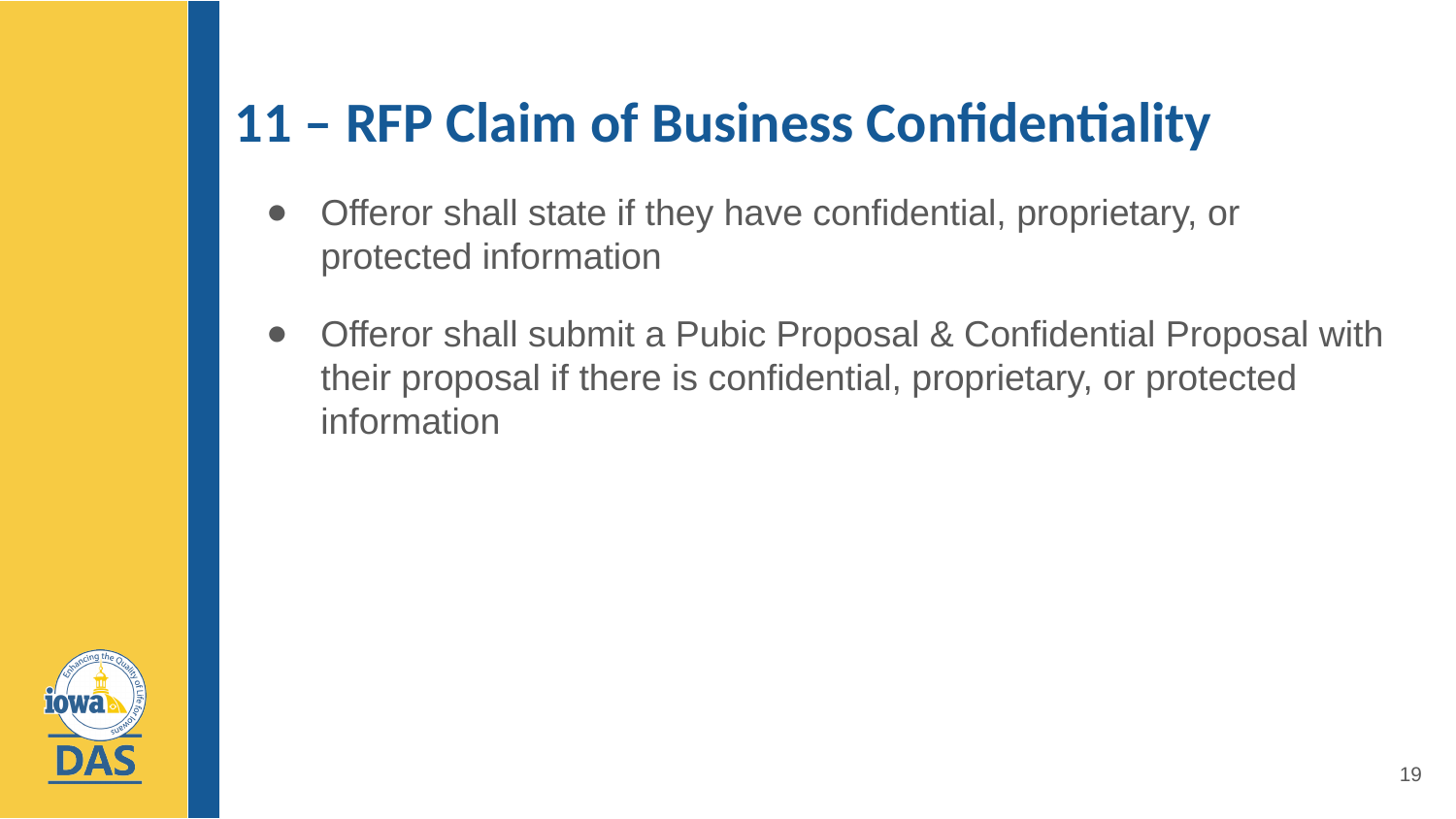

# 11 – RFP Claim of Business Confidentiality
Offeror shall state if they have confidential, proprietary, or protected information

Offeror shall submit a Pubic Proposal & Confidential Proposal with their proposal if there is confidential, proprietary, or protected information

19